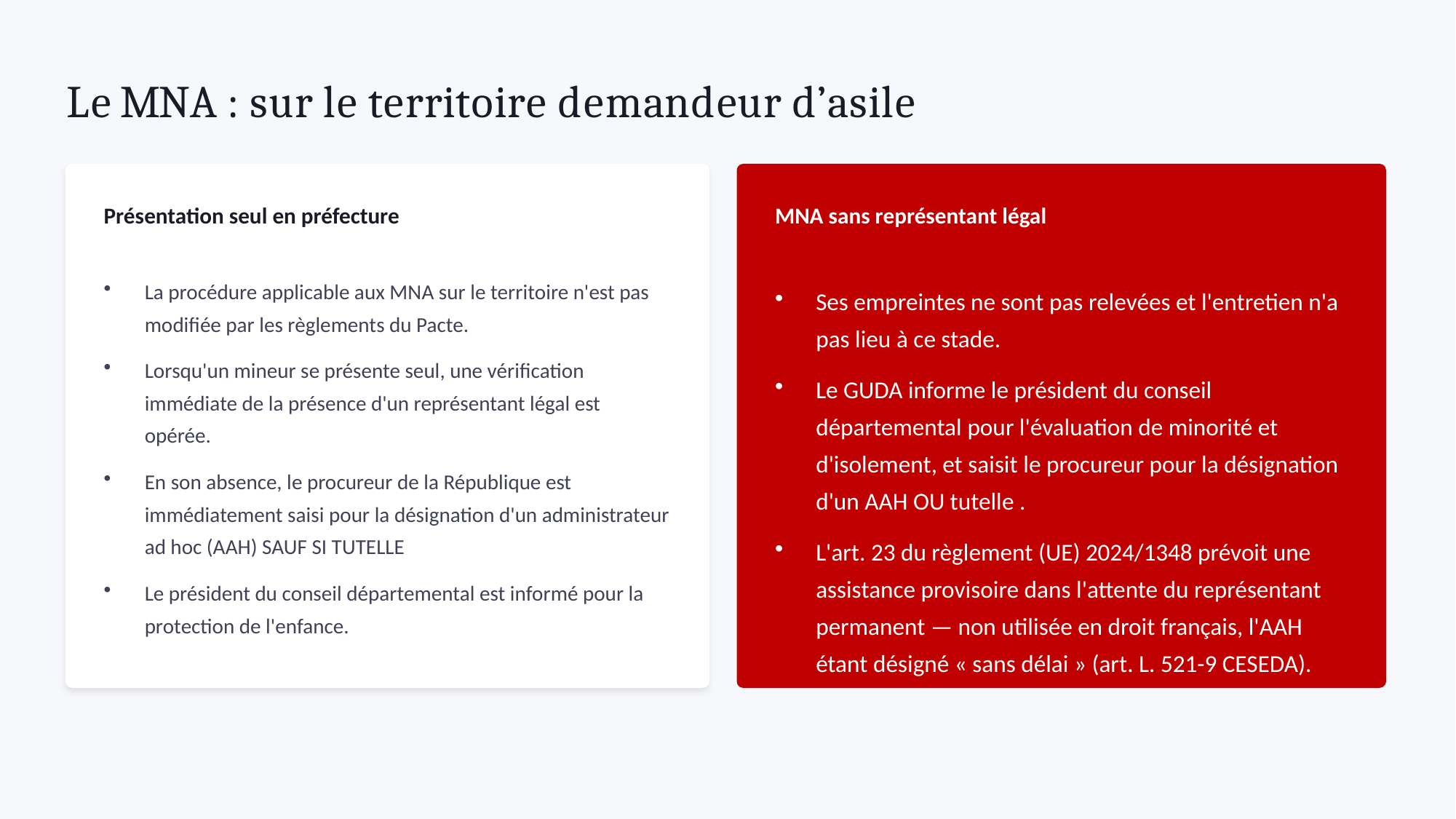

Le MNA : sur le territoire demandeur d’asile

Présentation seul en préfecture
MNA sans représentant légal

La procédure applicable aux MNA sur le territoire n'est pas modifiée par les règlements du Pacte.
Lorsqu'un mineur se présente seul, une vérification immédiate de la présence d'un représentant légal est opérée.
En son absence, le procureur de la République est immédiatement saisi pour la désignation d'un administrateur ad hoc (AAH) SAUF SI TUTELLE
Le président du conseil départemental est informé pour la protection de l'enfance.
Ses empreintes ne sont pas relevées et l'entretien n'a pas lieu à ce stade.
Le GUDA informe le président du conseil départemental pour l'évaluation de minorité et d'isolement, et saisit le procureur pour la désignation d'un AAH OU tutelle .
L'art. 23 du règlement (UE) 2024/1348 prévoit une assistance provisoire dans l'attente du représentant permanent — non utilisée en droit français, l'AAH étant désigné « sans délai » (art. L. 521-9 CESEDA).